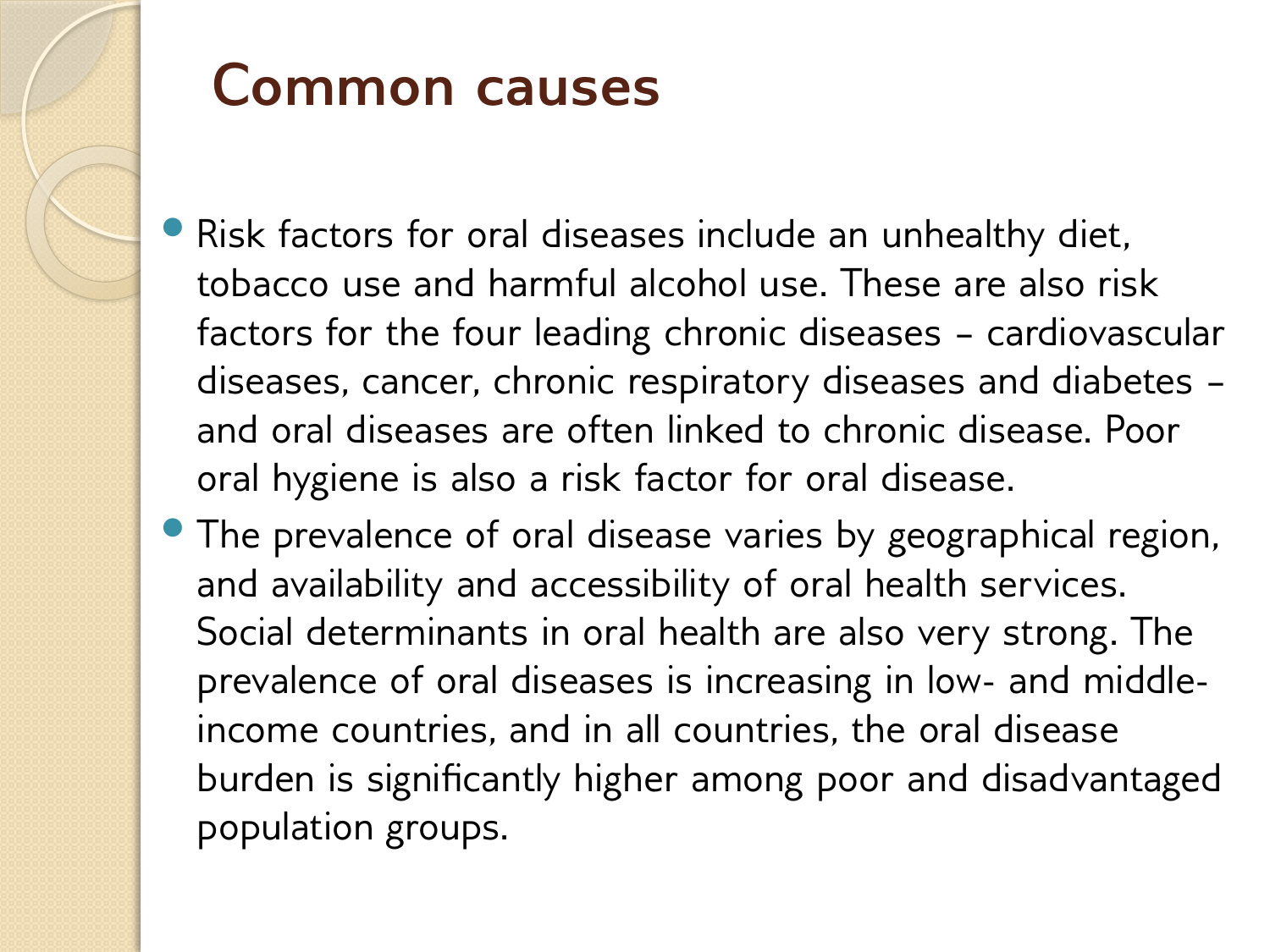

# Common causes
Risk factors for oral diseases include an unhealthy diet, tobacco use and harmful alcohol use. These are also risk factors for the four leading chronic diseases – cardiovascular diseases, cancer, chronic respiratory diseases and diabetes – and oral diseases are often linked to chronic disease. Poor oral hygiene is also a risk factor for oral disease.
The prevalence of oral disease varies by geographical region, and availability and accessibility of oral health services. Social determinants in oral health are also very strong. The prevalence of oral diseases is increasing in low- and middle-income countries, and in all countries, the oral disease burden is significantly higher among poor and disadvantaged population groups.